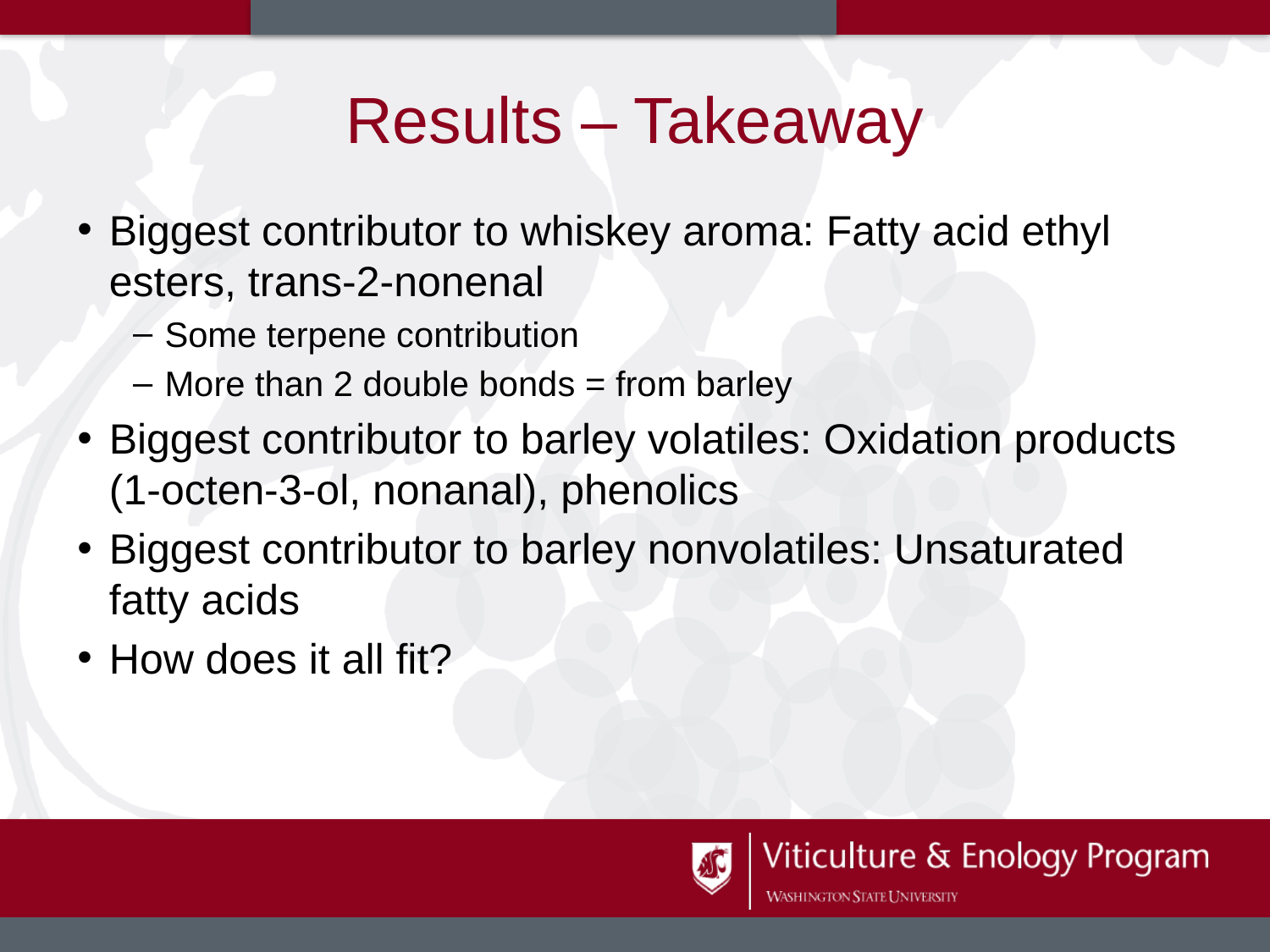

# Results – Takeaway
Biggest contributor to whiskey aroma: Fatty acid ethyl esters, trans-2-nonenal
Some terpene contribution
More than 2 double bonds = from barley
Biggest contributor to barley volatiles: Oxidation products (1-octen-3-ol, nonanal), phenolics
Biggest contributor to barley nonvolatiles: Unsaturated fatty acids
How does it all fit?